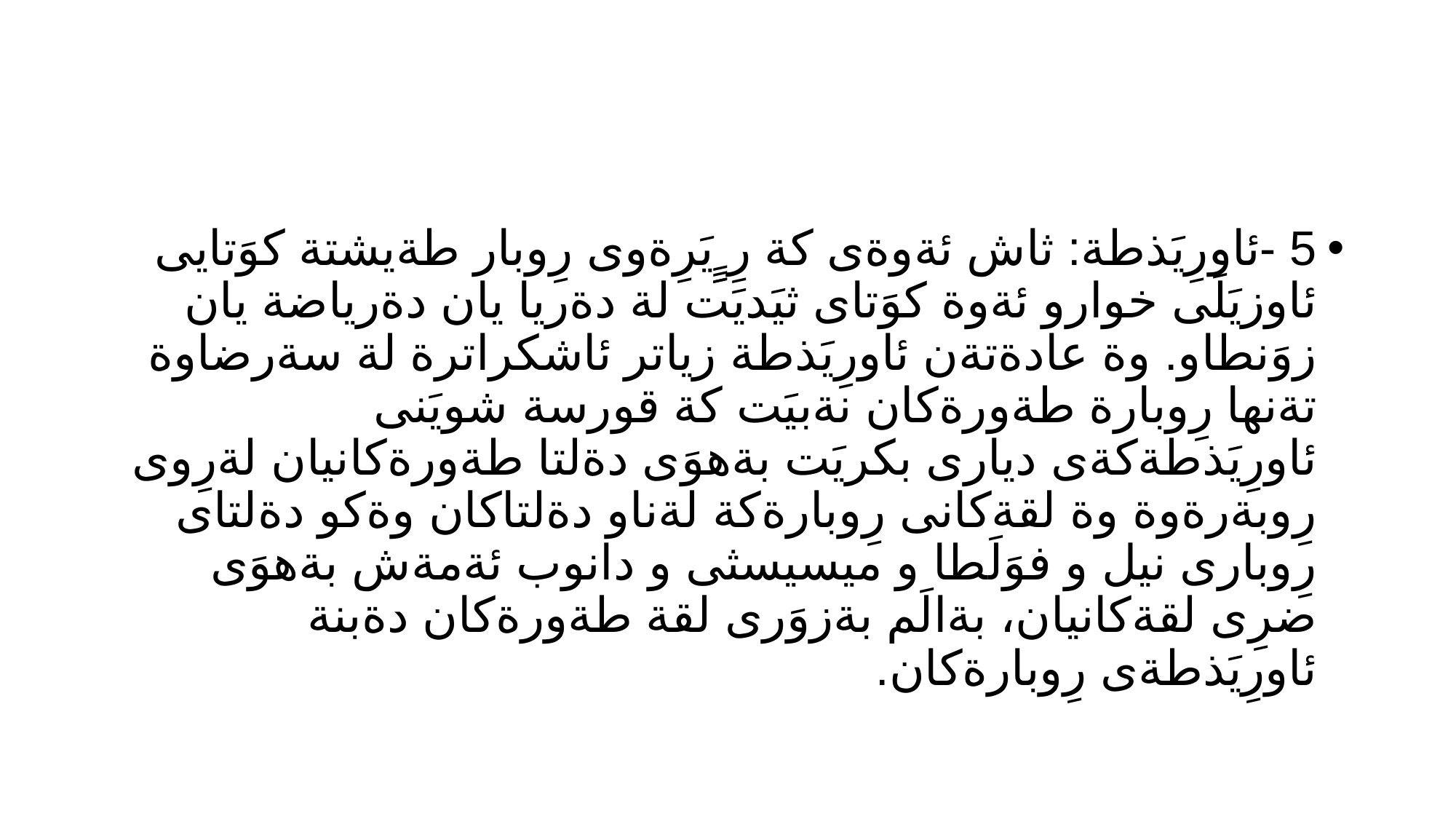

#
5 -ئاورِيَذطة: ثاش ئةوةى كة رِ ٍِِيَرِةوى رِوبار طةيشتة كوَتايى ئاوزيَلَى خوارو ئةوة كوَتاى ثيَديَت لة دةريا يان دةرياضة يان زوَنطاو. وة عادةتةن ئاورِيَذطة زياتر ئاشكراترة لة سةرضاوة تةنها رِوبارة طةورةكان نةبيَت كة قورسة شويَنى ئاورِيَذطةكةى ديارى بكريَت بةهوَى دةلتا طةورةكانيان لةرِوى رِوبةرةوة وة لقةكانى رِوبارةكة لةناو دةلتاكان وةكو دةلتاى رِوبارى نيل و فوَلَطا و ميسيسثى و دانوب ئةمةش بةهوَى ضرِى لقةكانيان، بةالَم بةزوَرى لقة طةورةكان دةبنة ئاورِيَذطةى رِوبارةكان.